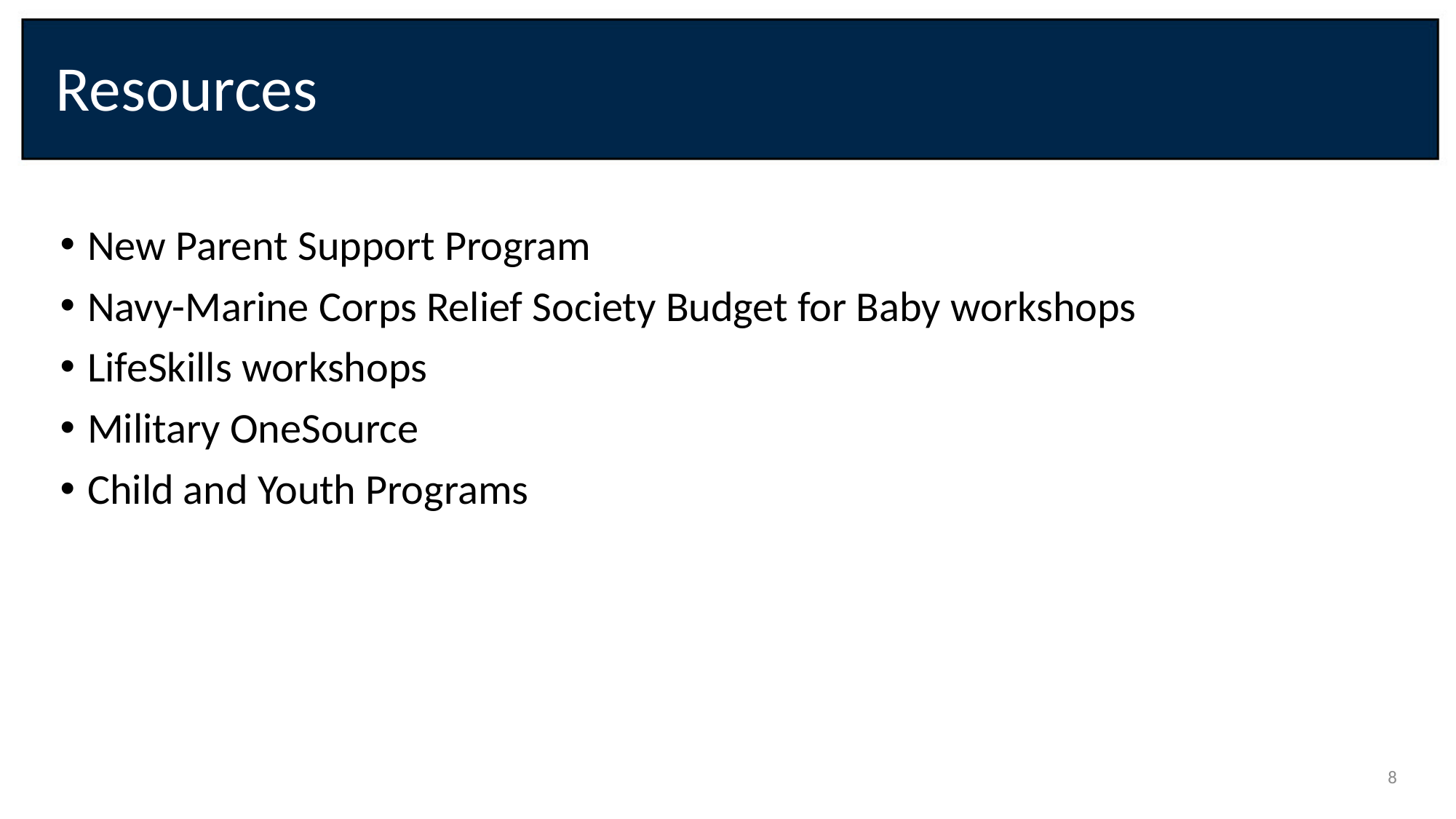

# Resources
New Parent Support Program
Navy-Marine Corps Relief Society Budget for Baby workshops
LifeSkills workshops
Military OneSource
Child and Youth Programs
8